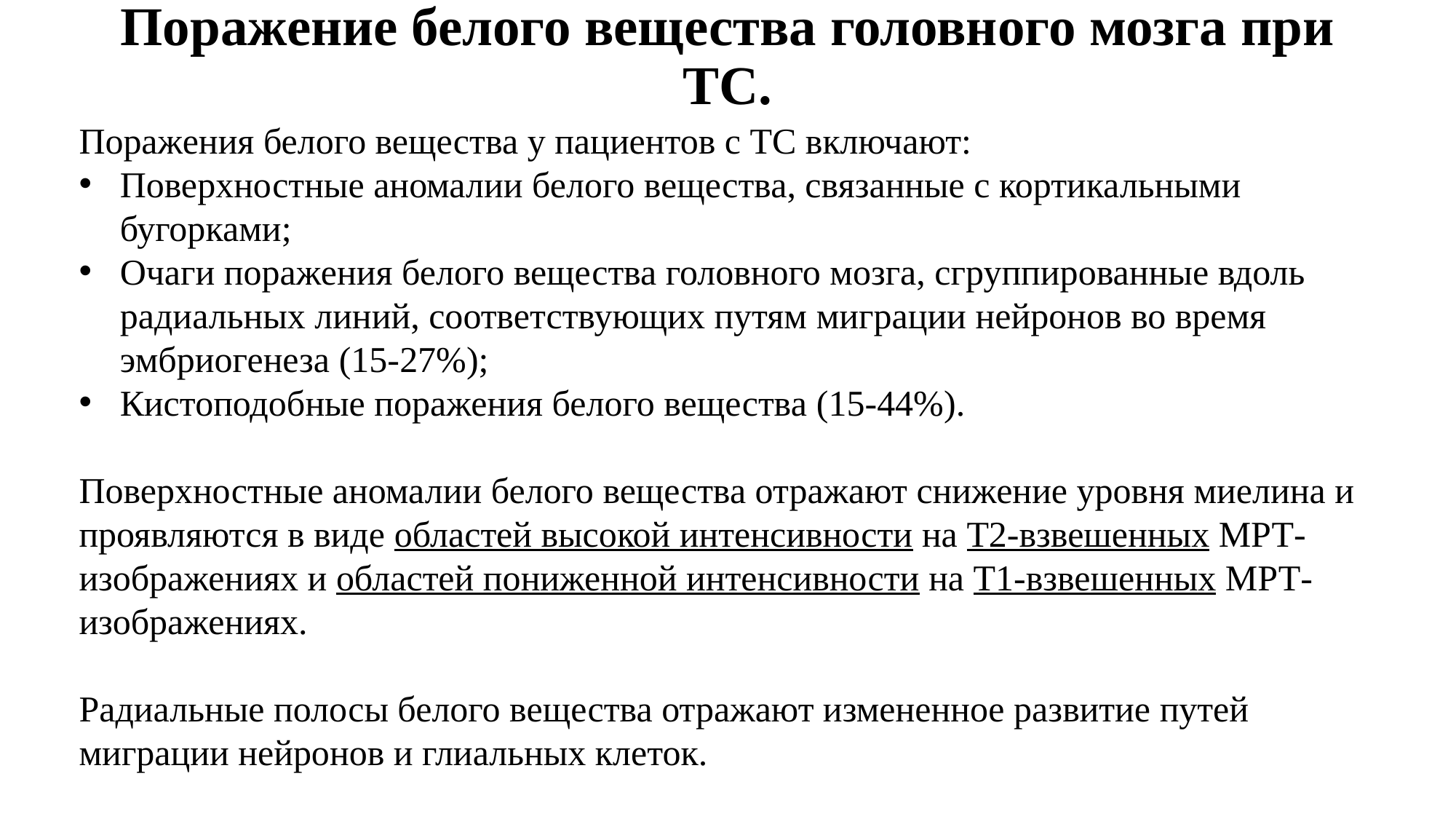

# Поражение белого вещества головного мозга при ТС.
Поражения белого вещества у пациентов с ТС включают:
Поверхностные аномалии белого вещества, связанные с кортикальными бугорками;
Очаги поражения белого вещества головного мозга, сгруппированные вдоль радиальных линий, соответствующих путям миграции нейронов во время эмбриогенеза (15-27%);
Кистоподобные поражения белого вещества (15-44%).

Поверхностные аномалии белого вещества отражают снижение уровня миелина и проявляются в виде областей высокой интенсивности на Т2-взвешенных МРТ-изображениях и областей пониженной интенсивности на Т1-взвешенных МРТ-изображениях.

Радиальные полосы белого вещества отражают измененное развитие путей миграции нейронов и глиальных клеток.